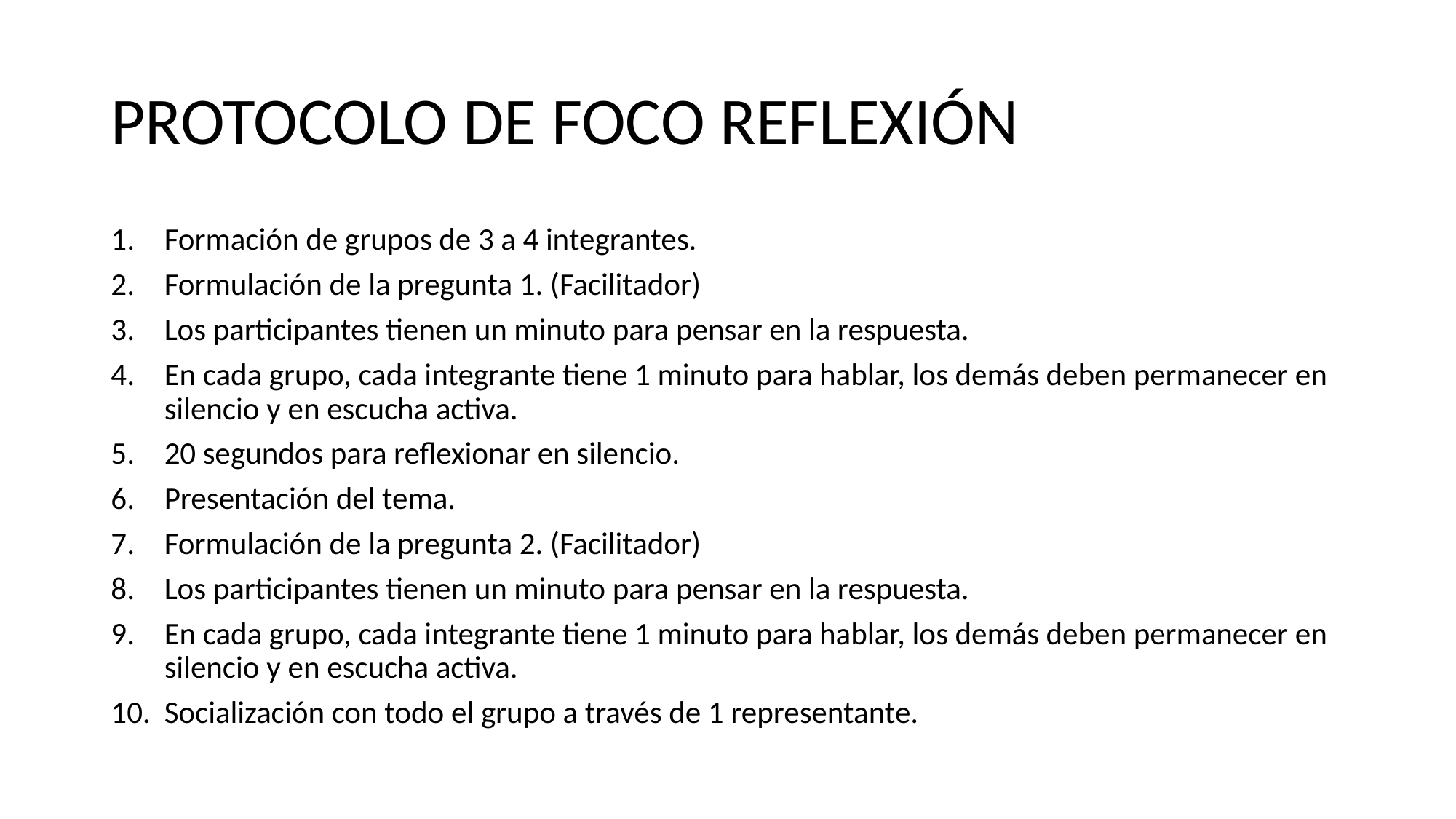

# PROTOCOLO DE FOCO REFLEXIÓN
Formación de grupos de 3 a 4 integrantes.
Formulación de la pregunta 1. (Facilitador)
Los participantes tienen un minuto para pensar en la respuesta.
En cada grupo, cada integrante tiene 1 minuto para hablar, los demás deben permanecer en silencio y en escucha activa.
20 segundos para reflexionar en silencio.
Presentación del tema.
Formulación de la pregunta 2. (Facilitador)
Los participantes tienen un minuto para pensar en la respuesta.
En cada grupo, cada integrante tiene 1 minuto para hablar, los demás deben permanecer en silencio y en escucha activa.
Socialización con todo el grupo a través de 1 representante.